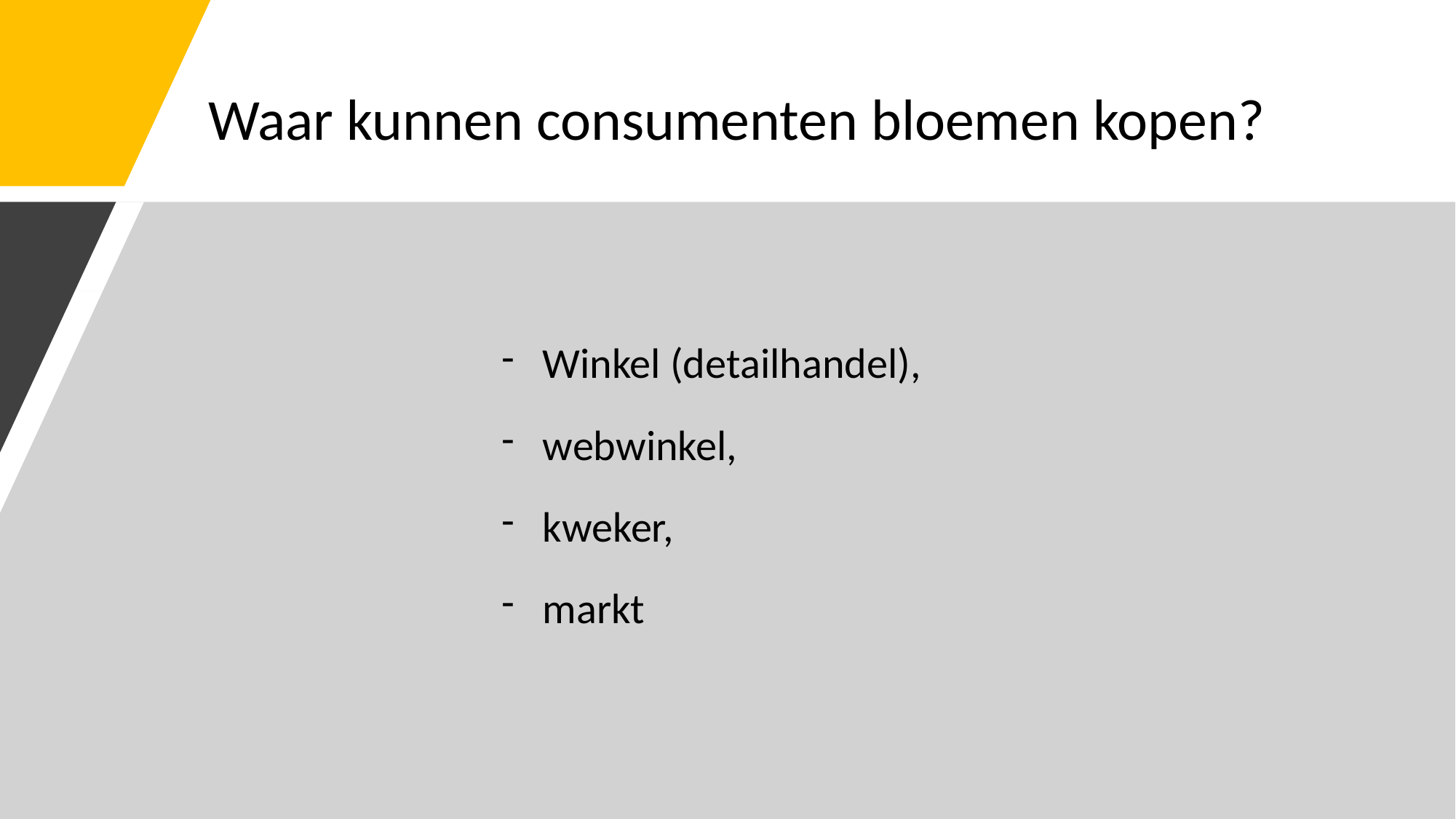

# Waar kunnen consumenten bloemen kopen?

Winkel (detailhandel),
webwinkel,
kweker,
markt